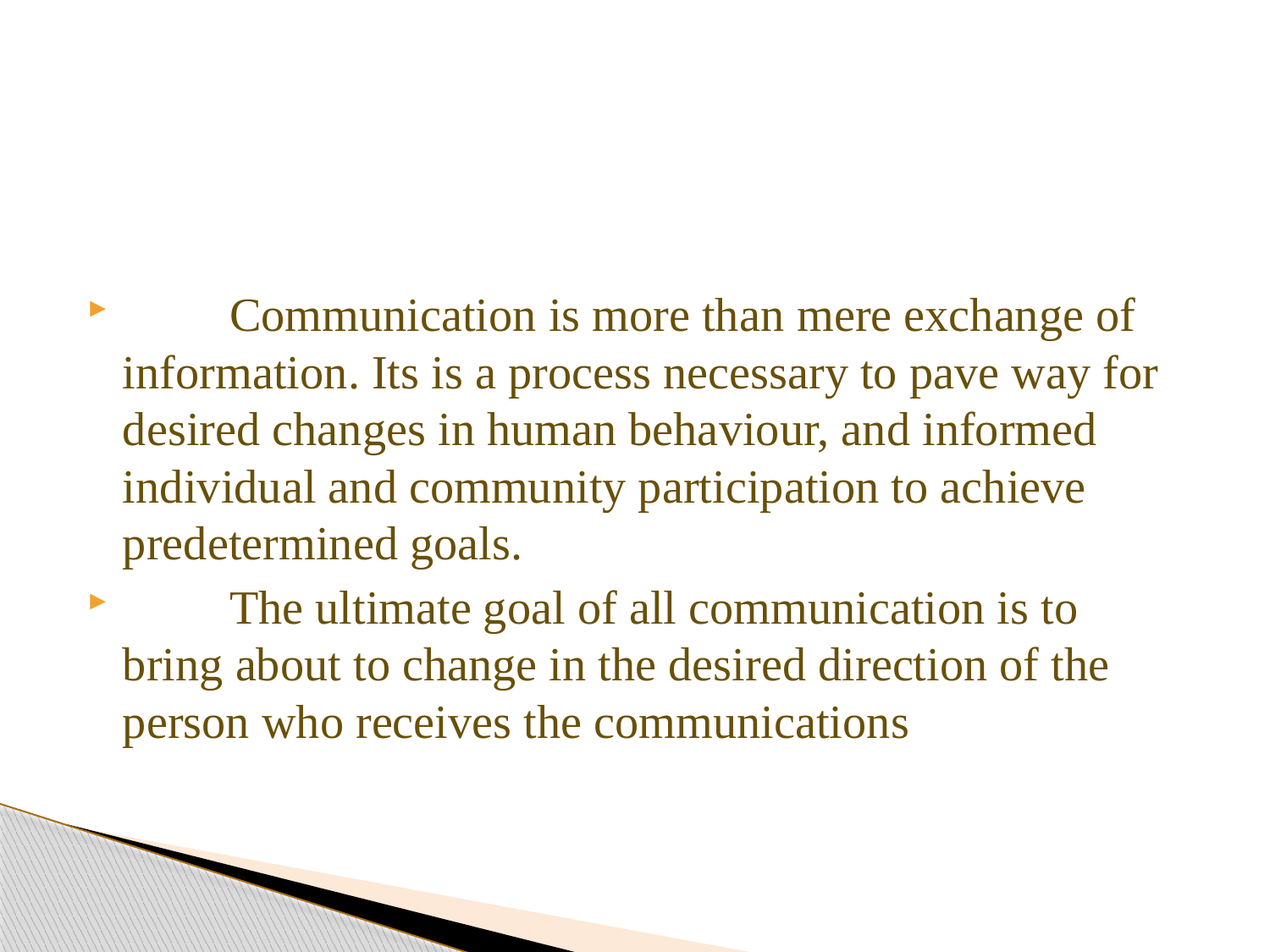

Communication is more than mere exchange of information. Its is a process necessary to pave way for desired changes in human behaviour, and informed individual and community participation to achieve predetermined goals.
         The ultimate goal of all communication is to bring about to change in the desired direction of the person who receives the communications